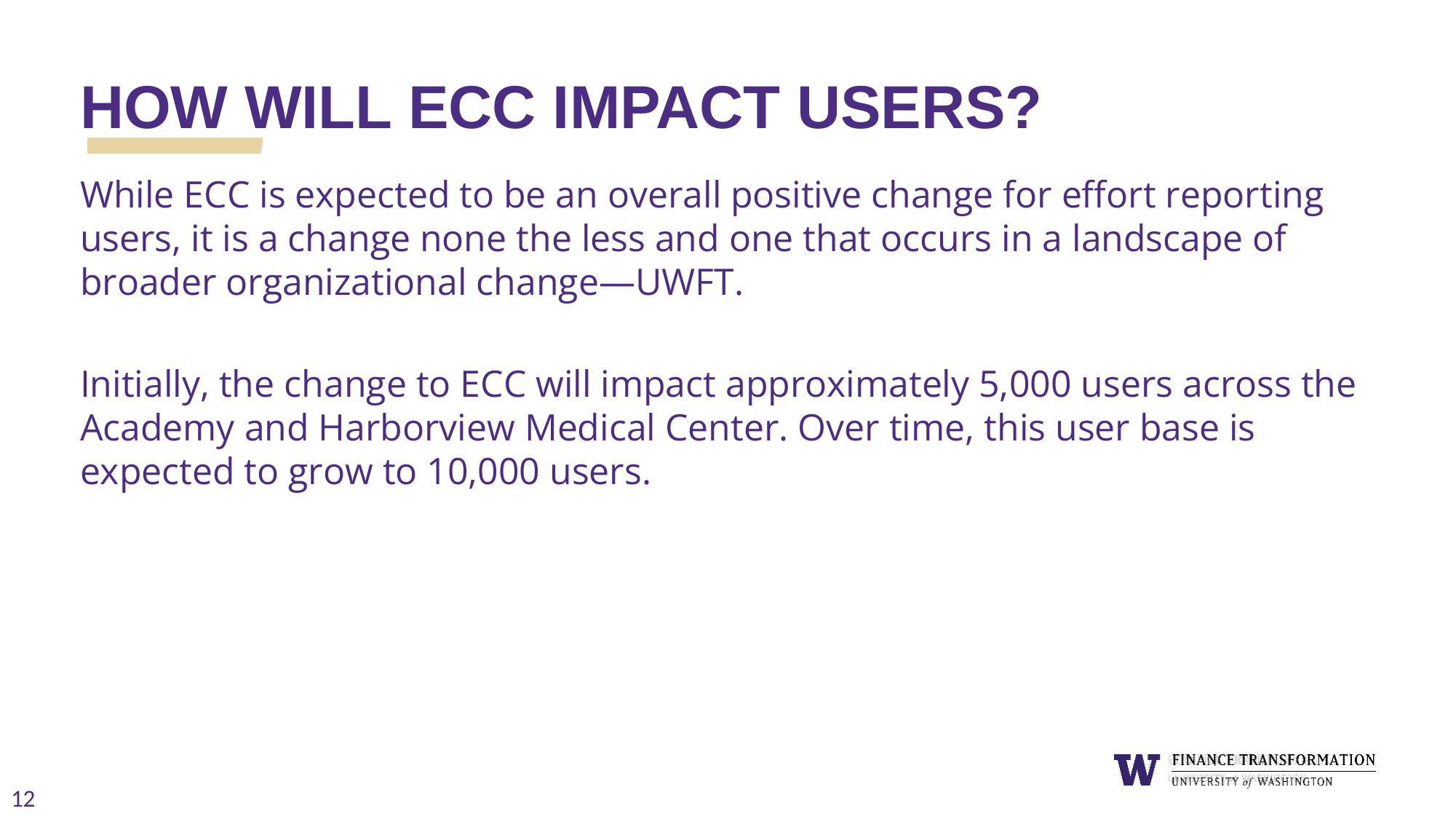

# HOW WILL ECC IMPACT USERS?
While ECC is expected to be an overall positive change for effort reporting users, it is a change none the less and one that occurs in a landscape of broader organizational change—UWFT.

Initially, the change to ECC will impact approximately 5,000 users across the Academy and Harborview Medical Center. Over time, this user base is expected to grow to 10,000 users.

12